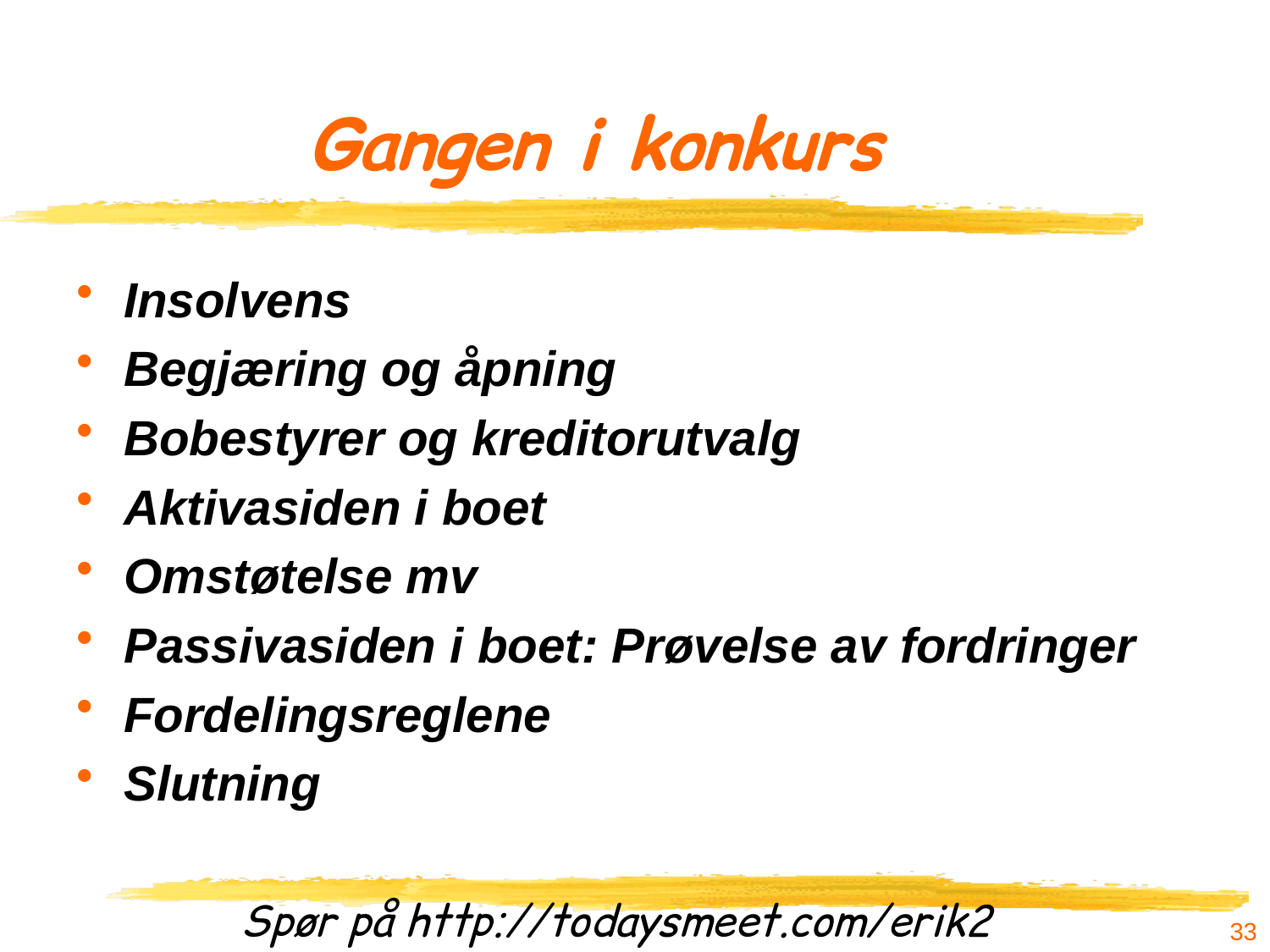

# Gangen i konkurs
Insolvens
Begjæring og åpning
Bobestyrer og kreditorutvalg
Aktivasiden i boet
Omstøtelse mv
Passivasiden i boet: Prøvelse av fordringer
Fordelingsreglene
Slutning

33